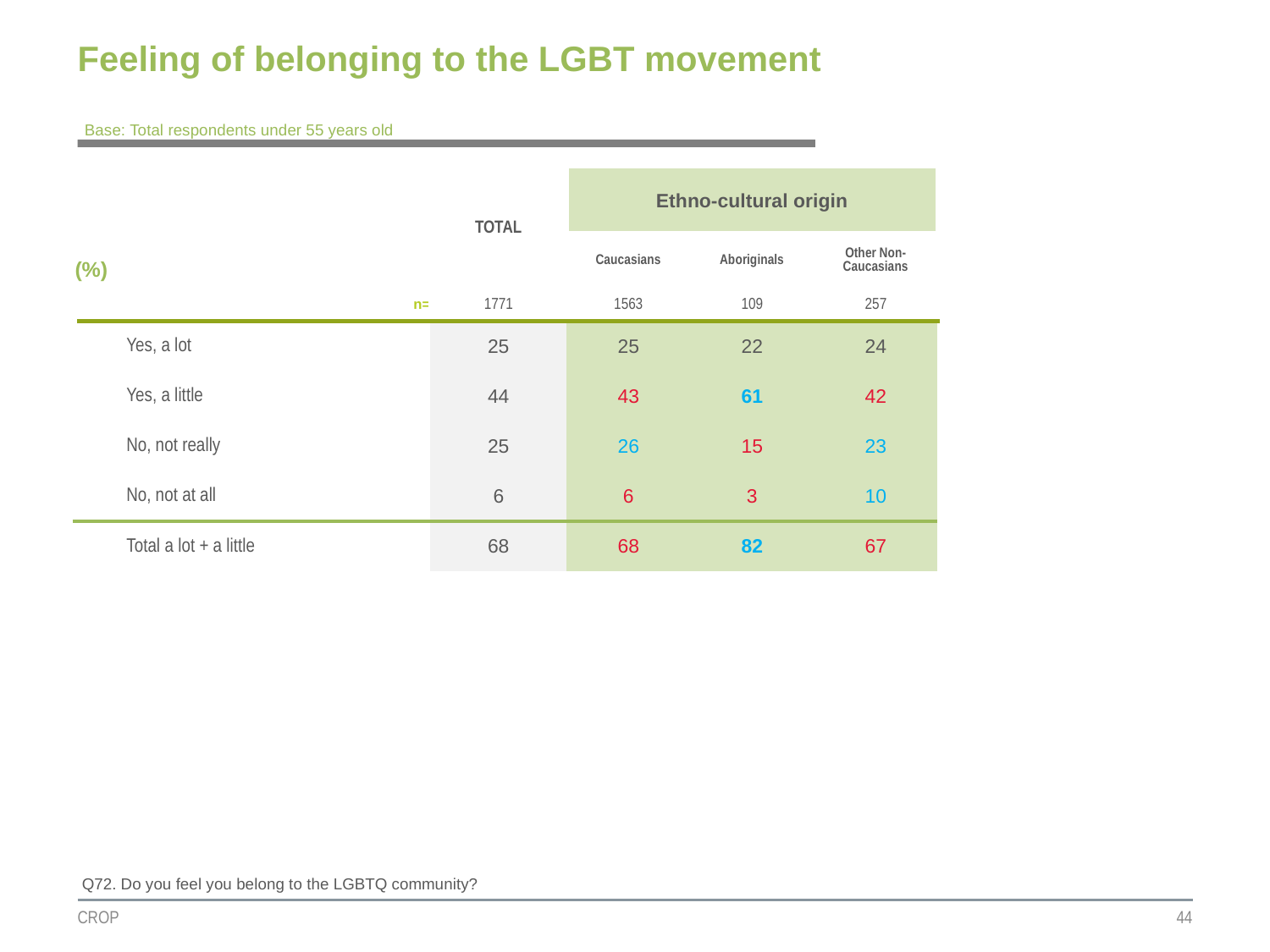

# Feeling of belonging to the LGBT movement
Base: Total respondents under 55 years old
|  | TOTAL | Ethno-cultural origin |  |  |
| --- | --- | --- | --- | --- |
| (%) |  |  |  |  |
|  |  | Caucasians | Aboriginals | Other Non-Caucasians |
| n= | 1771 | 1563 | 109 | 257 |
| Yes, a lot | 25 | 25 | 22 | 24 |
| Yes, a little | 44 | 43 | 61 | 42 |
| No, not really | 25 | 26 | 15 | 23 |
| No, not at all | 6 | 6 | 3 | 10 |
| Total a lot + a little | 68 | 68 | 82 | 67 |
|  |  |  |  |  |
Q72. Do you feel you belong to the LGBTQ community?
CROP
44